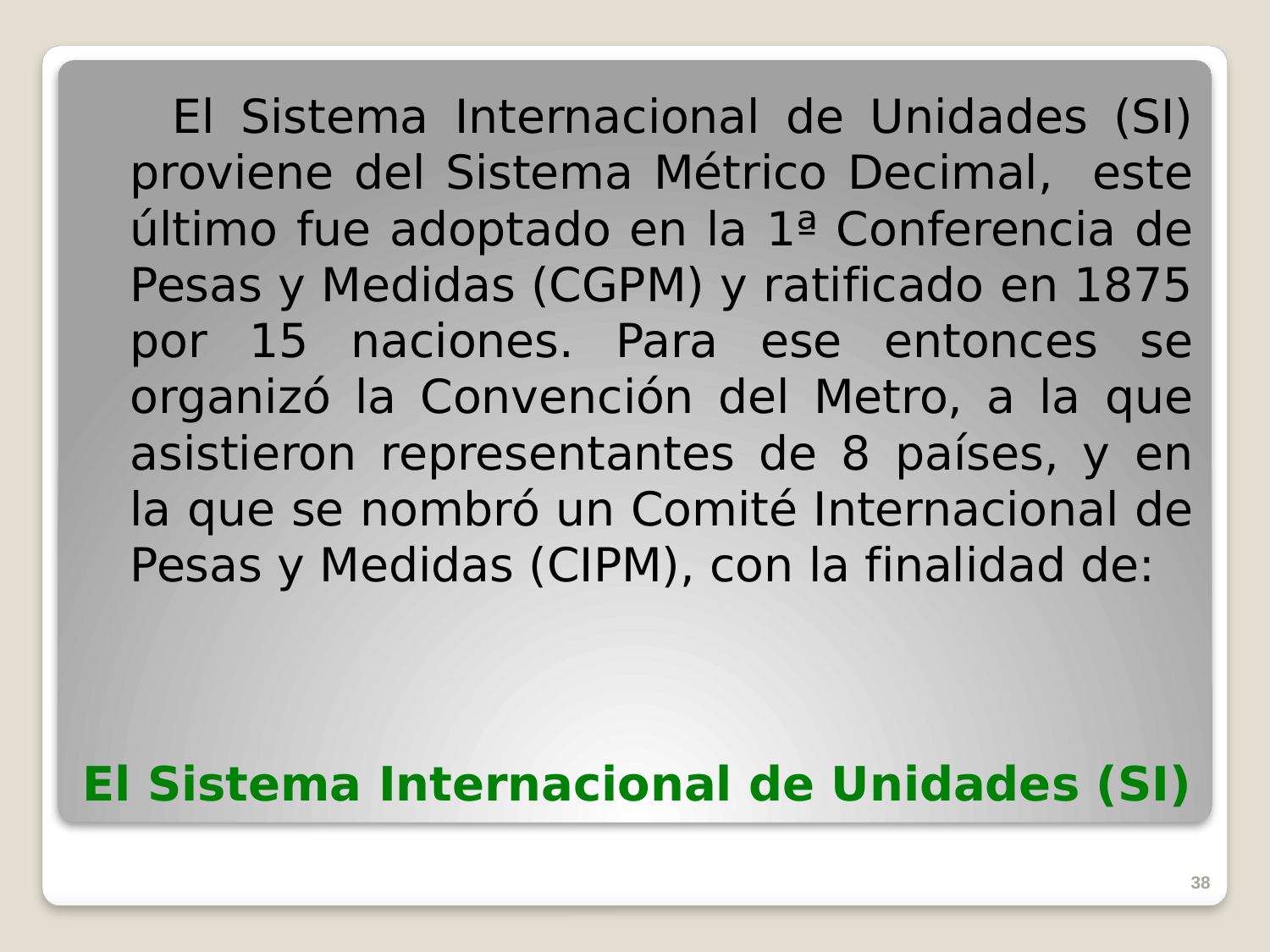

El Sistema Internacional de Unidades (SI) proviene del Sistema Métrico Decimal,  este último fue adoptado en la 1ª Conferencia de Pesas y Medidas (CGPM) y ratificado en 1875 por 15 naciones. Para ese entonces se organizó la Convención del Metro, a la que asistieron representantes de 8 países, y en la que se nombró un Comité Internacional de Pesas y Medidas (CIPM), con la finalidad de:
# El Sistema Internacional de Unidades (SI)
38